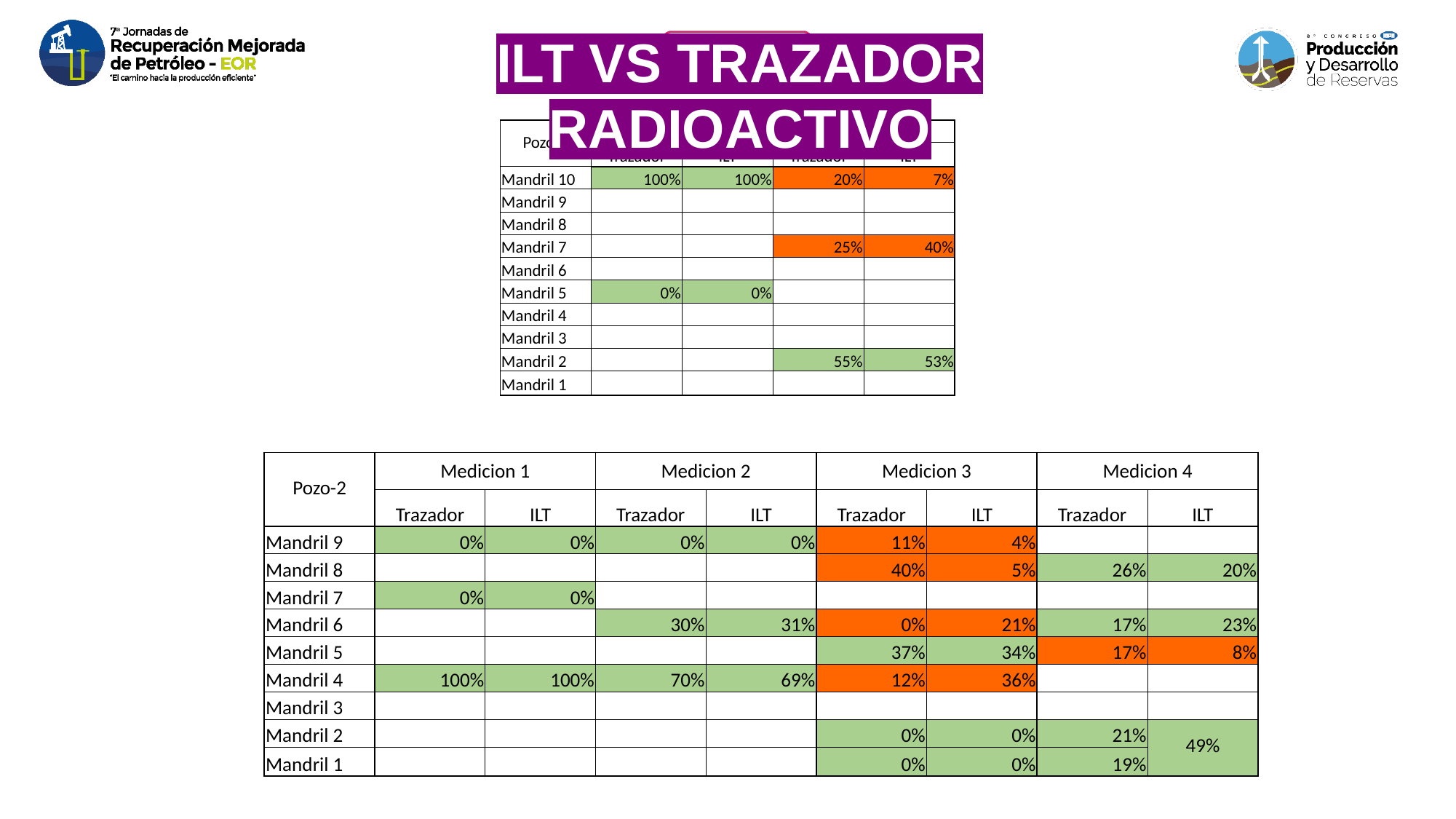

ILT VS TRAZADOR RADIOACTIVO
| Pozo-1 | Medicion 1 |  | Medicion 2 |  |
| --- | --- | --- | --- | --- |
|  | Trazador | ILT | Trazador | ILT |
| Mandril 10 | 100% | 100% | 20% | 7% |
| Mandril 9 |  |  |  |  |
| Mandril 8 |  |  |  |  |
| Mandril 7 |  |  | 25% | 40% |
| Mandril 6 |  |  |  |  |
| Mandril 5 | 0% | 0% |  |  |
| Mandril 4 |  |  |  |  |
| Mandril 3 |  |  |  |  |
| Mandril 2 |  |  | 55% | 53% |
| Mandril 1 |  |  |  |  |
| Pozo-2 | Medicion 1 |  | Medicion 2 |  | Medicion 3 |  | Medicion 4 |  |
| --- | --- | --- | --- | --- | --- | --- | --- | --- |
|  | Trazador | ILT | Trazador | ILT | Trazador | ILT | Trazador | ILT |
| Mandril 9 | 0% | 0% | 0% | 0% | 11% | 4% |  |  |
| Mandril 8 |  |  |  |  | 40% | 5% | 26% | 20% |
| Mandril 7 | 0% | 0% |  |  |  |  |  |  |
| Mandril 6 |  |  | 30% | 31% | 0% | 21% | 17% | 23% |
| Mandril 5 |  |  |  |  | 37% | 34% | 17% | 8% |
| Mandril 4 | 100% | 100% | 70% | 69% | 12% | 36% |  |  |
| Mandril 3 |  |  |  |  |  |  |  |  |
| Mandril 2 |  |  |  |  | 0% | 0% | 21% | 49% |
| Mandril 1 |  |  |  |  | 0% | 0% | 19% |  |